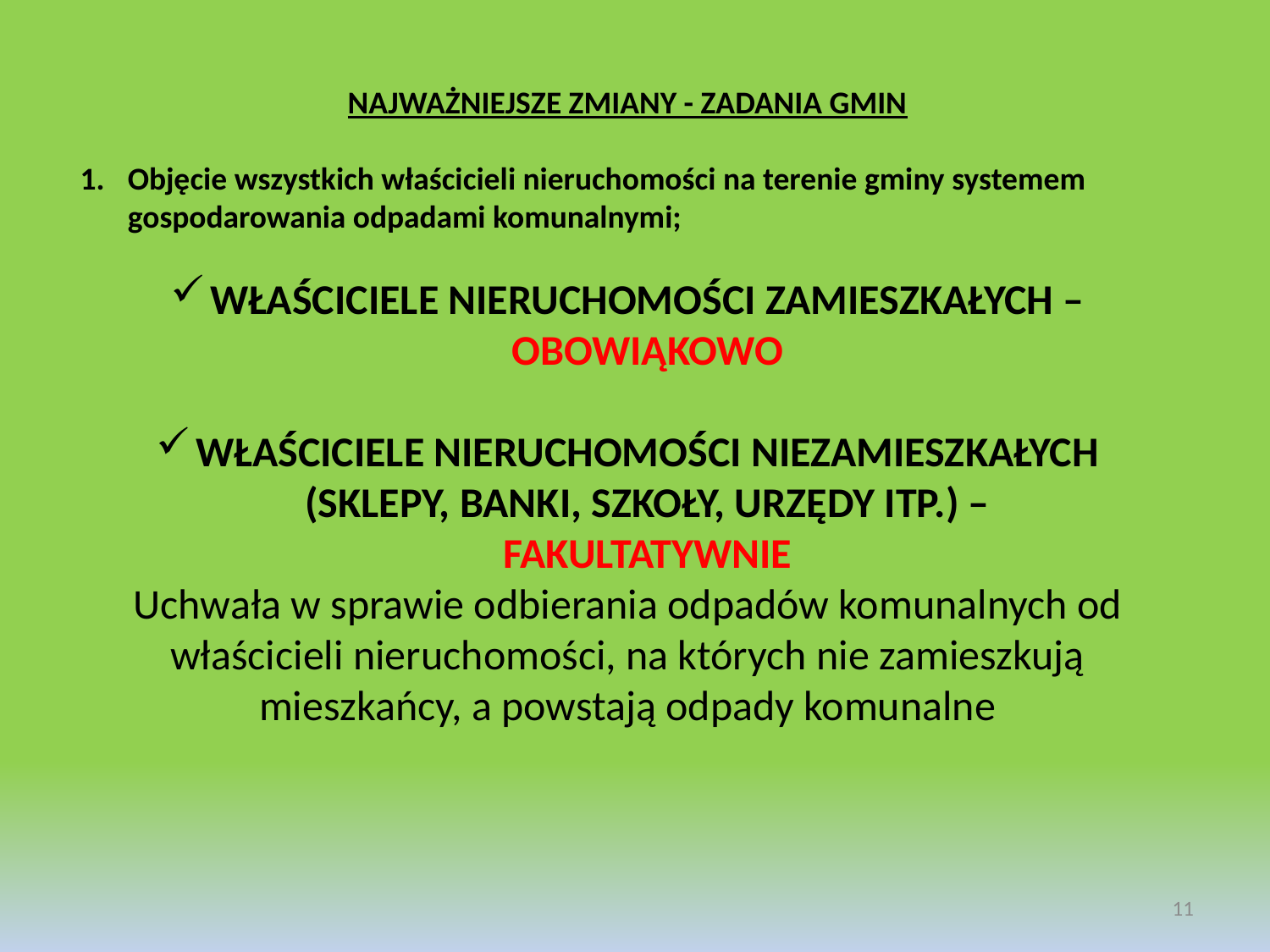

NAJWAŻNIEJSZE ZMIANY - ZADANIA GMIN

Objęcie wszystkich właścicieli nieruchomości na terenie gminy systemem gospodarowania odpadami komunalnymi;

WŁAŚCICIELE NIERUCHOMOŚCI ZAMIESZKAŁYCH – OBOWIĄKOWO

WŁAŚCICIELE NIERUCHOMOŚCI NIEZAMIESZKAŁYCH (SKLEPY, BANKI, SZKOŁY, URZĘDY ITP.) – FAKULTATYWNIE
Uchwała w sprawie odbierania odpadów komunalnych od właścicieli nieruchomości, na których nie zamieszkują mieszkańcy, a powstają odpady komunalne
11